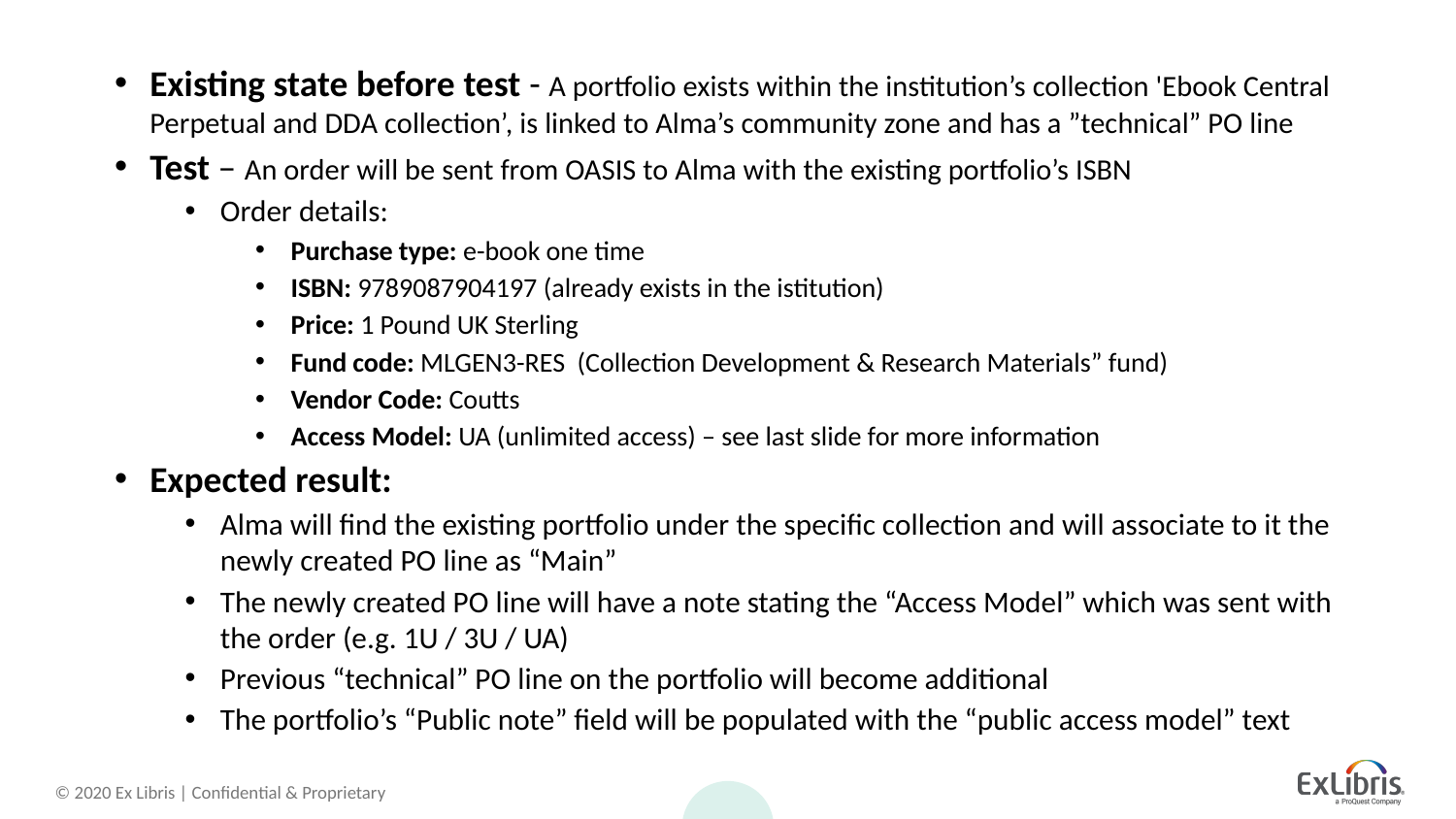

Existing state before test - A portfolio exists within the institution’s collection 'Ebook Central Perpetual and DDA collection’, is linked to Alma’s community zone and has a ”technical” PO line
Test – An order will be sent from OASIS to Alma with the existing portfolio’s ISBN
Order details:
Purchase type: e-book one time
ISBN: 9789087904197 (already exists in the istitution)
Price: 1 Pound UK Sterling
Fund code: MLGEN3-RES  (Collection Development & Research Materials” fund)
Vendor Code: Coutts
Access Model: UA (unlimited access) – see last slide for more information
Expected result:
Alma will find the existing portfolio under the specific collection and will associate to it the newly created PO line as “Main”
The newly created PO line will have a note stating the “Access Model” which was sent with the order (e.g. 1U / 3U / UA)
Previous “technical” PO line on the portfolio will become additional
The portfolio’s “Public note” field will be populated with the “public access model” text